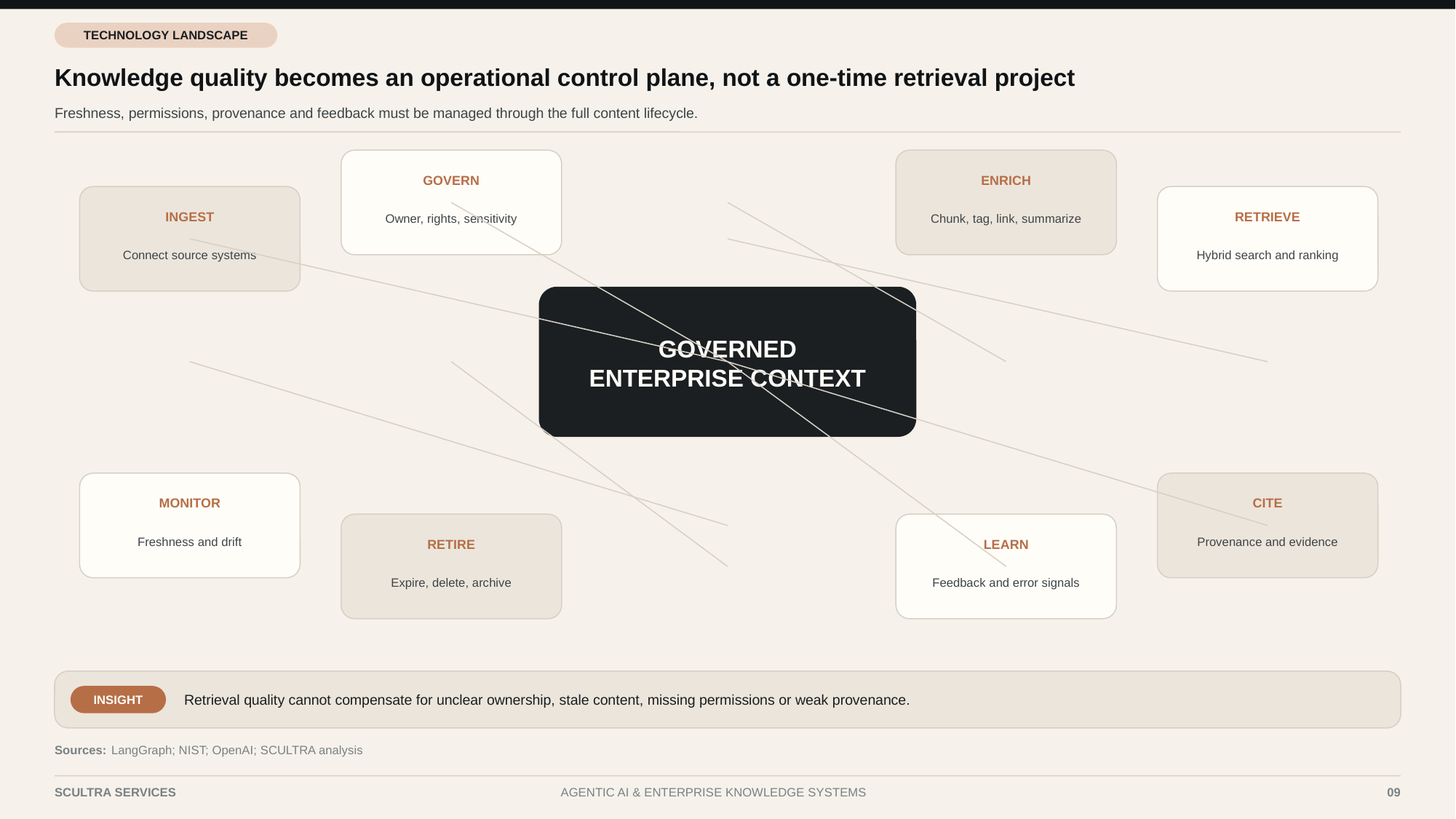

TECHNOLOGY LANDSCAPE
Knowledge quality becomes an operational control plane, not a one-time retrieval project
Freshness, permissions, provenance and feedback must be managed through the full content lifecycle.

GOVERN
ENRICH

Owner, rights, sensitivity
Chunk, tag, link, summarize
INGEST

RETRIEVE
Connect source systems
Hybrid search and ranking

GOVERNED
ENTERPRISE CONTEXT

MONITOR
CITE

Freshness and drift
Provenance and evidence
RETIRE
LEARN
Expire, delete, archive
Feedback and error signals

Retrieval quality cannot compensate for unclear ownership, stale content, missing permissions or weak provenance.

INSIGHT
Sources:
LangGraph; NIST; OpenAI; SCULTRA analysis

SCULTRA SERVICES
AGENTIC AI & ENTERPRISE KNOWLEDGE SYSTEMS
09